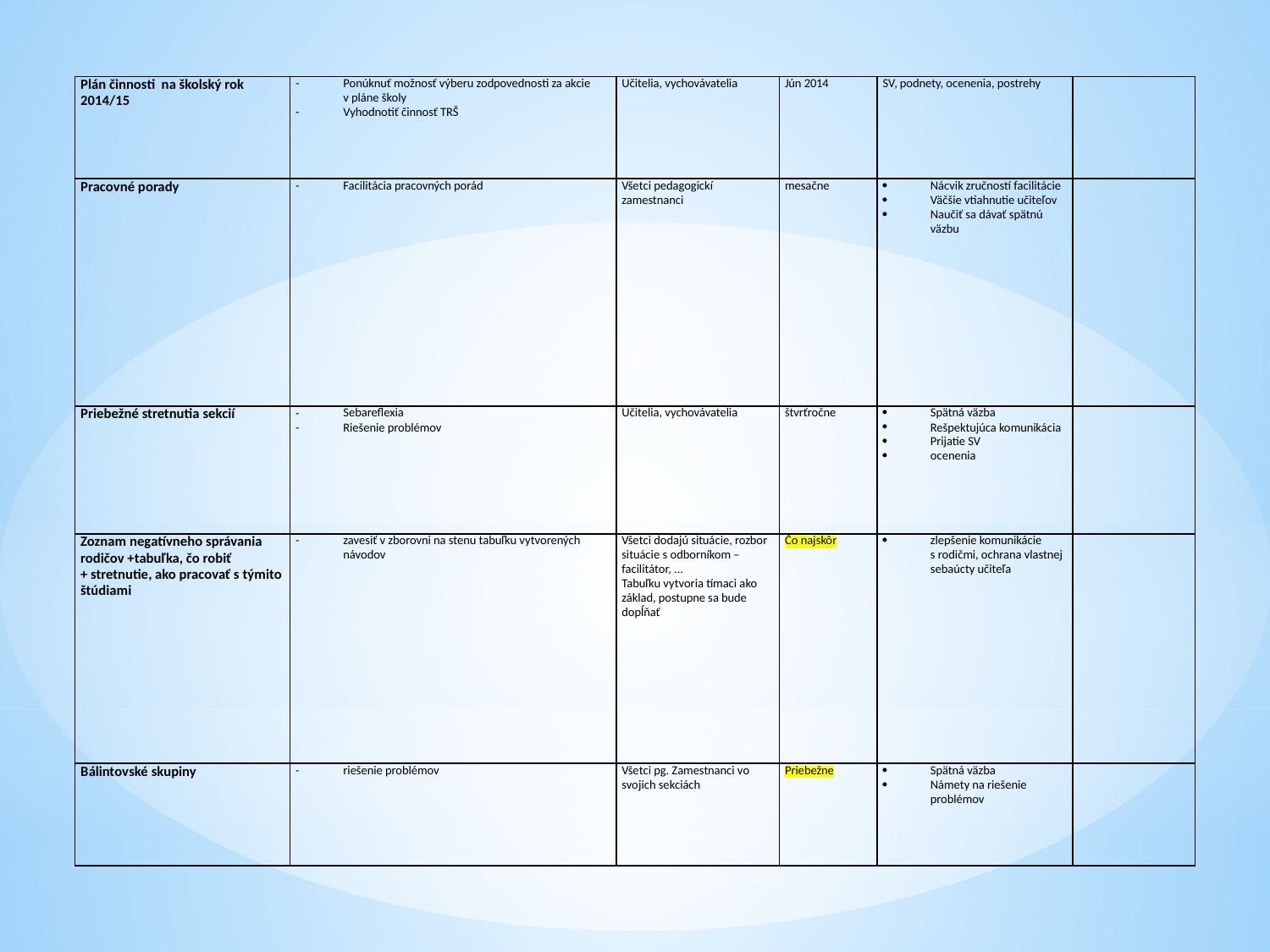

| Plán činnosti na školský rok 2014/15 | Ponúknuť možnosť výberu zodpovednosti za akcie v pláne školy Vyhodnotiť činnosť TRŠ | Učitelia, vychovávatelia | Jún 2014 | SV, podnety, ocenenia, postrehy |  |
| --- | --- | --- | --- | --- | --- |
| Pracovné porady | Facilitácia pracovných porád | Všetci pedagogickí zamestnanci | mesačne | Nácvik zručností facilitácie Väčšie vtiahnutie učiteľov Naučiť sa dávať spätnú väzbu |  |
| Priebežné stretnutia sekcií | Sebareflexia Riešenie problémov | Učitelia, vychovávatelia | štvrťročne | Spätná väzba Rešpektujúca komunikácia Prijatie SV ocenenia |  |
| Zoznam negatívneho správania rodičov +tabuľka, čo robiť + stretnutie, ako pracovať s týmito štúdiami | zavesiť v zborovni na stenu tabuľku vytvorených návodov | Všetci dodajú situácie, rozbor situácie s odborníkom – facilitátor, ... Tabuľku vytvoria tímaci ako základ, postupne sa bude dopĺňať | Čo najskôr | zlepšenie komunikácie s rodičmi, ochrana vlastnej sebaúcty učiteľa |  |
| Bálintovské skupiny | riešenie problémov | Všetci pg. Zamestnanci vo svojich sekciách | Priebežne | Spätná väzba Námety na riešenie problémov |  |